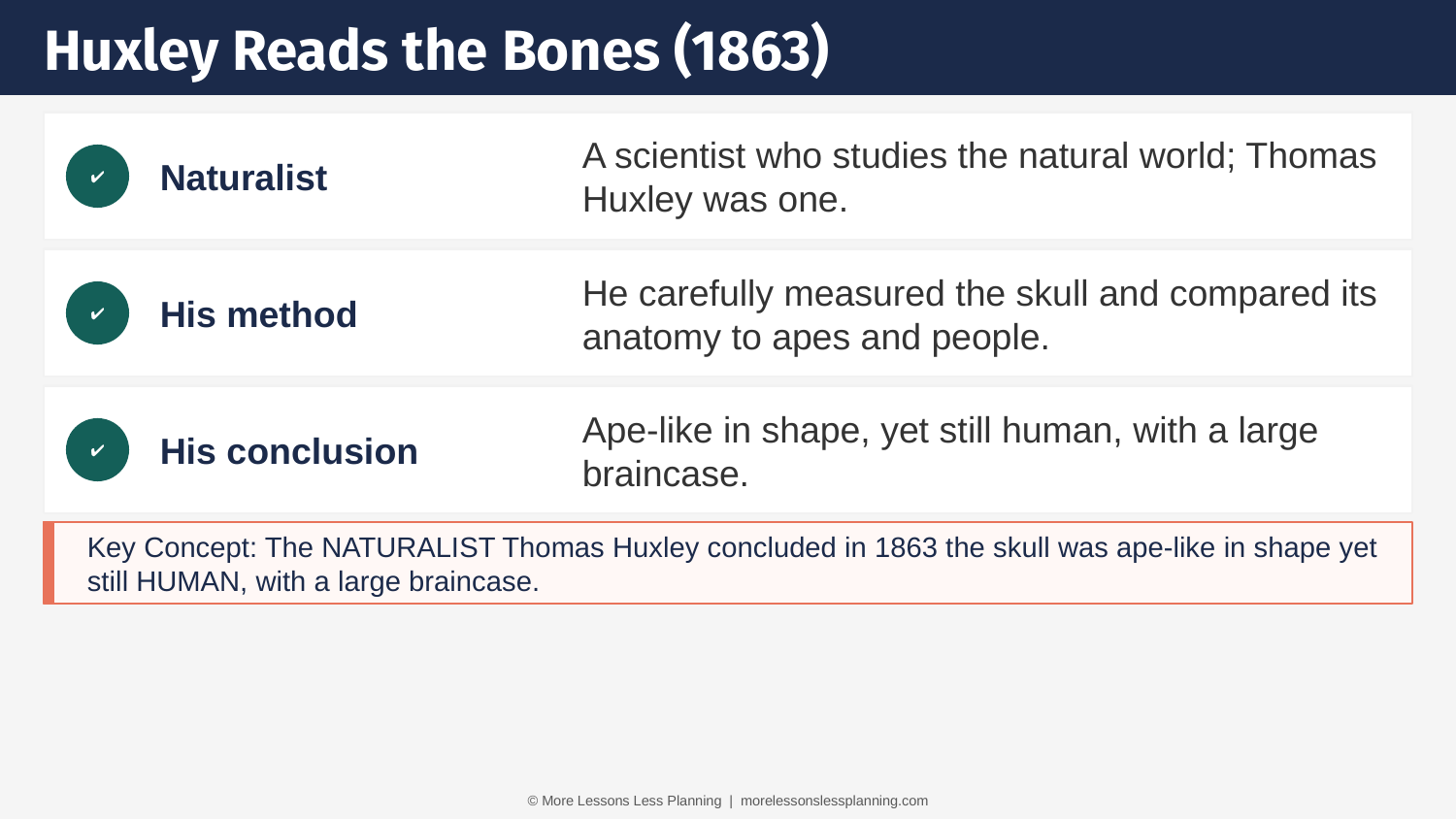

Huxley Reads the Bones (1863)

Naturalist
A scientist who studies the natural world; Thomas Huxley was one.

✔

His method
He carefully measured the skull and compared its anatomy to apes and people.

✔

His conclusion
Ape-like in shape, yet still human, with a large braincase.

✔

Key Concept: The NATURALIST Thomas Huxley concluded in 1863 the skull was ape-like in shape yet still HUMAN, with a large braincase.
© More Lessons Less Planning  |  morelessonslessplanning.com